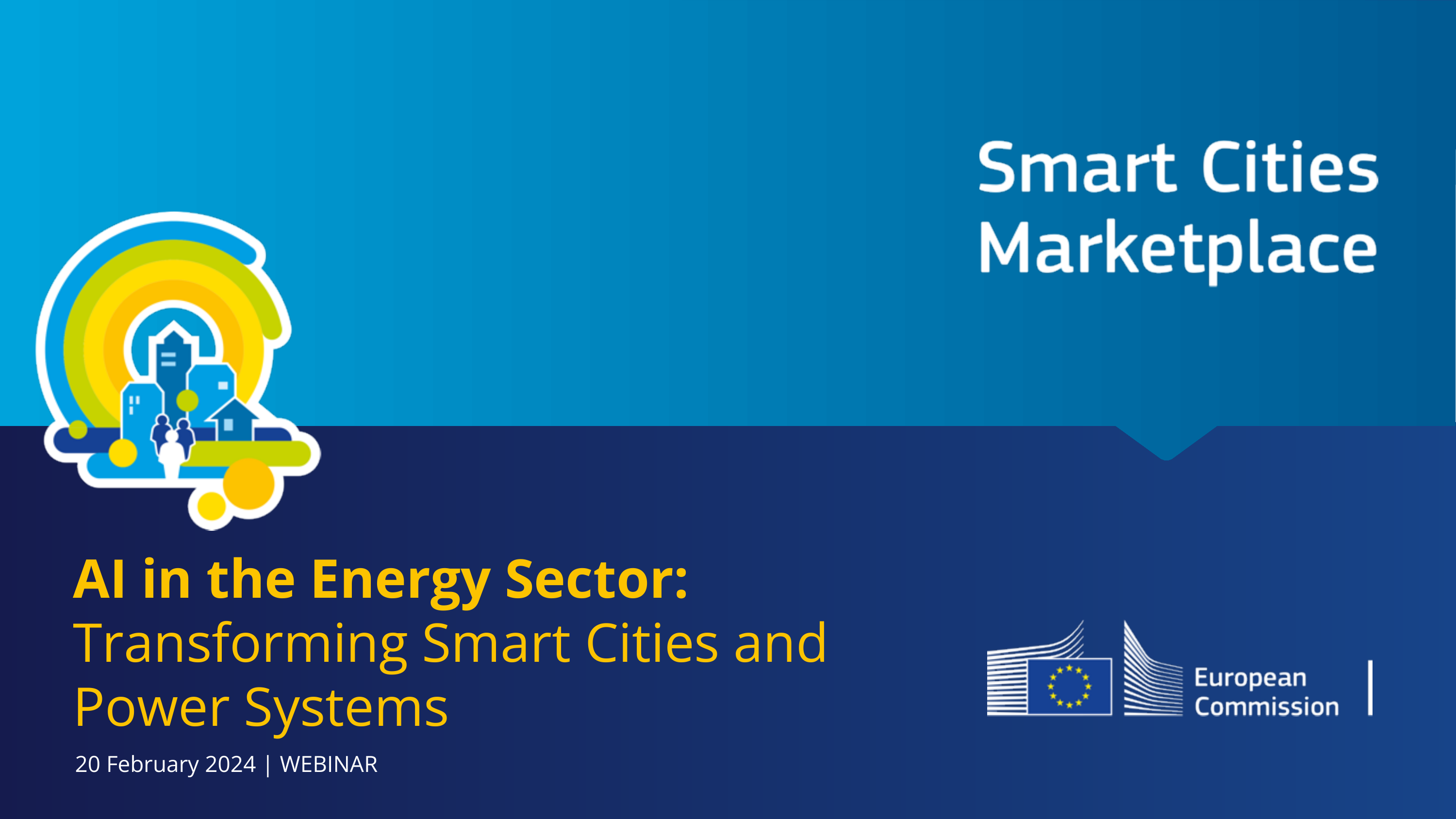

# AI in the Energy Sector: Transforming Smart Cities and Power Systems
20 February 2024 | WEBINAR